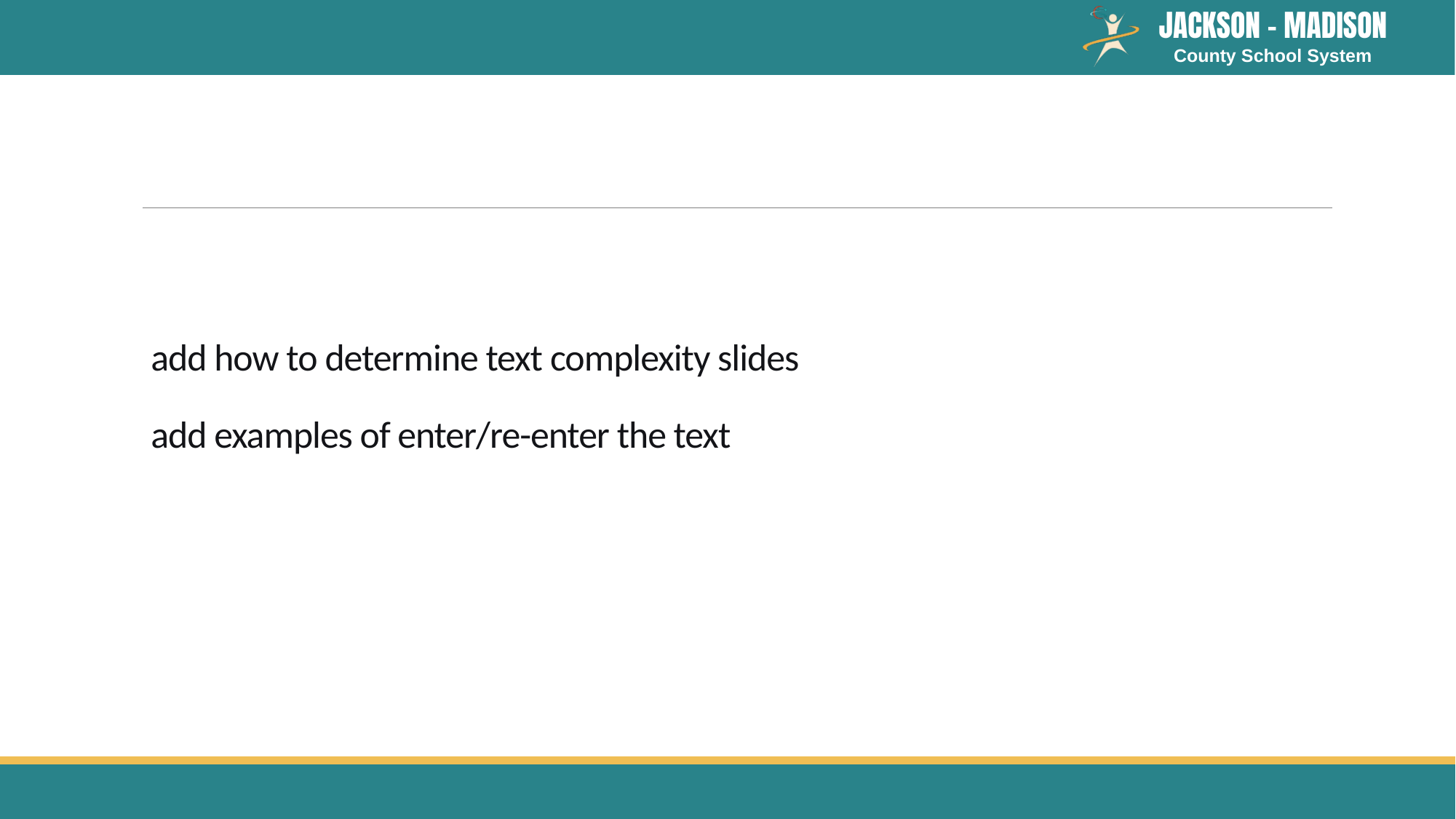

# add how to determine text complexity slides add examples of enter/re-enter the text